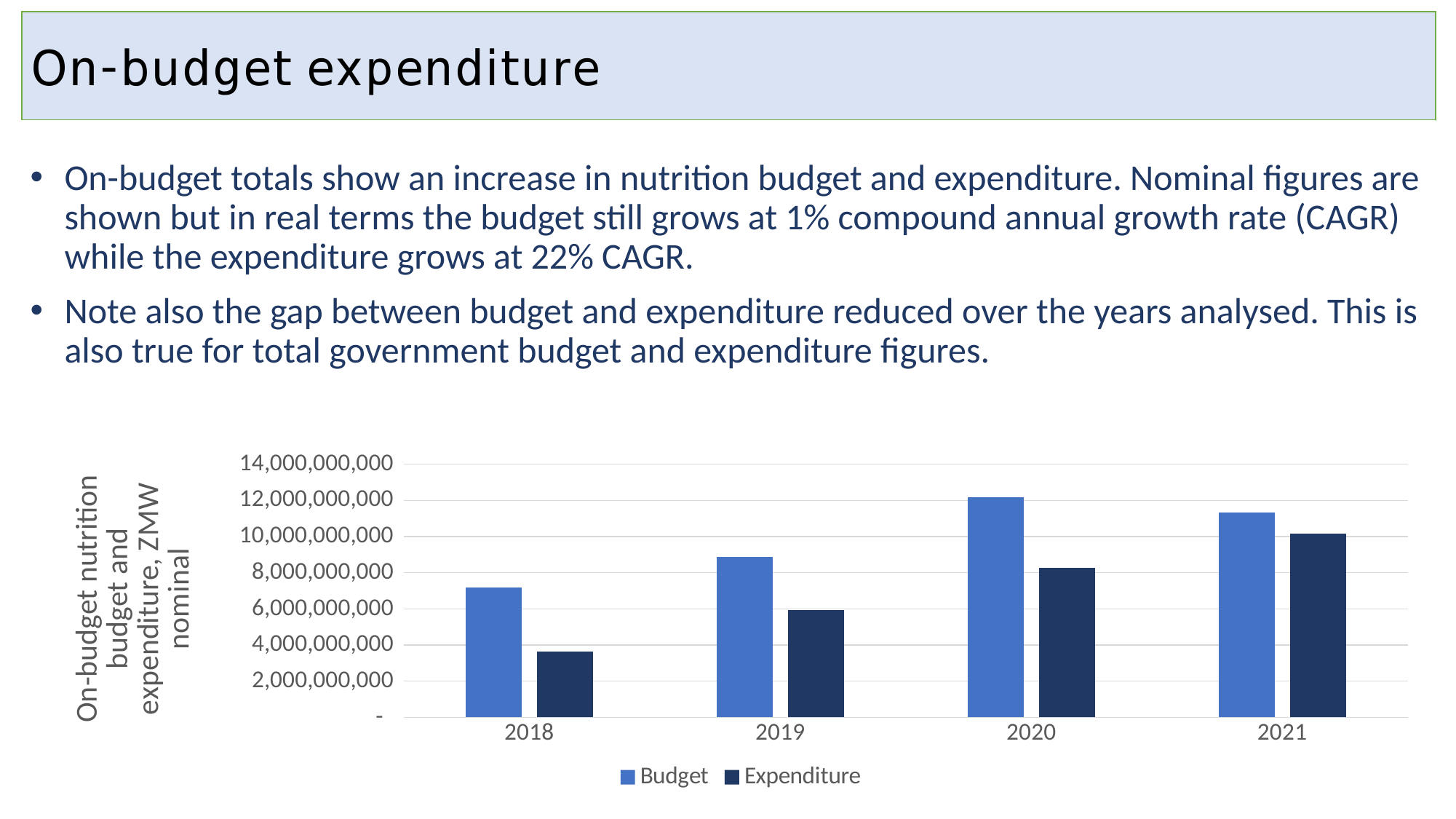

On-budget expenditure
On-budget totals show an increase in nutrition budget and expenditure. Nominal figures are shown but in real terms the budget still grows at 1% compound annual growth rate (CAGR) while the expenditure grows at 22% CAGR.
Note also the gap between budget and expenditure reduced over the years analysed. This is also true for total government budget and expenditure figures.

### Chart

| Category | Budget | Expenditure |
|---|---|---|
| 2018 | 7203550793.114297 | 3637448151.7143335 |
| 2019 | 8880838251.103712 | 5950419144.251799 |
| 2020 | 12193342547.982836 | 8270303587.955112 |
| 2021 | 11309819659.716007 | 10177961634.155024 |